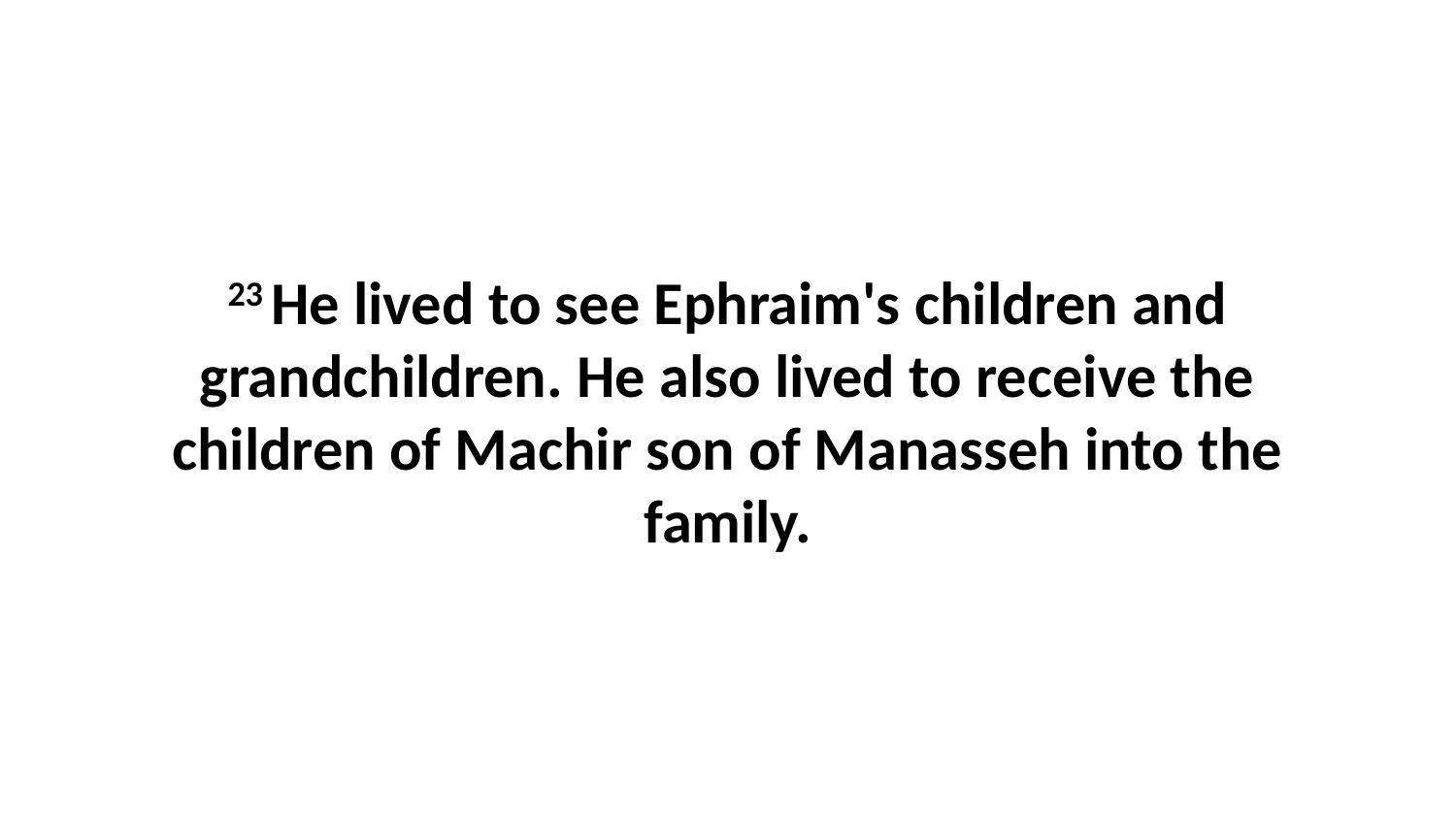

23 He lived to see Ephraim's children and grandchildren. He also lived to receive the children of Machir son of Manasseh into the family.